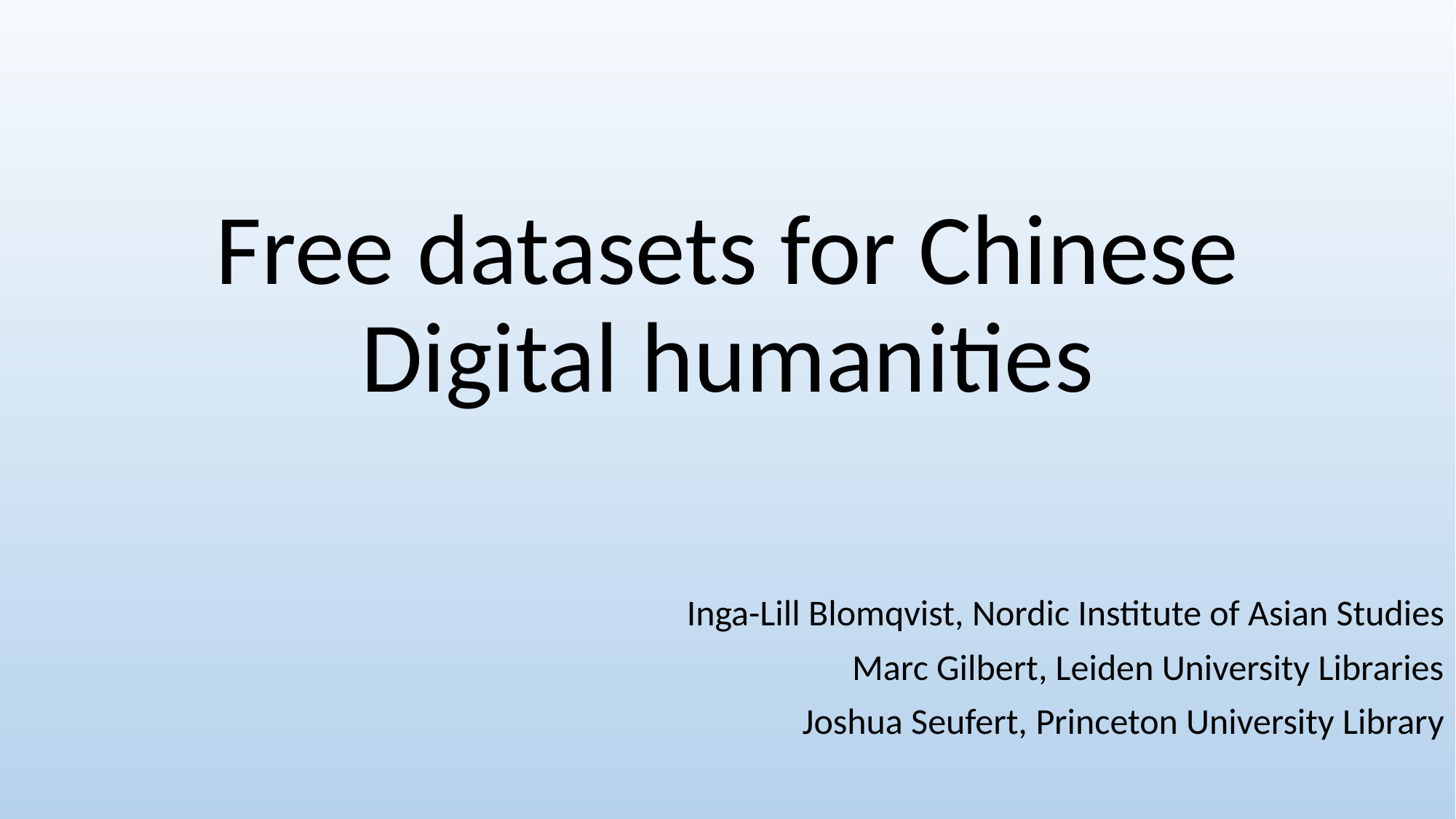

# Free datasets for Chinese Digital humanities
Inga-Lill Blomqvist, Nordic Institute of Asian Studies
Marc Gilbert, Leiden University Libraries
Joshua Seufert, Princeton University Library